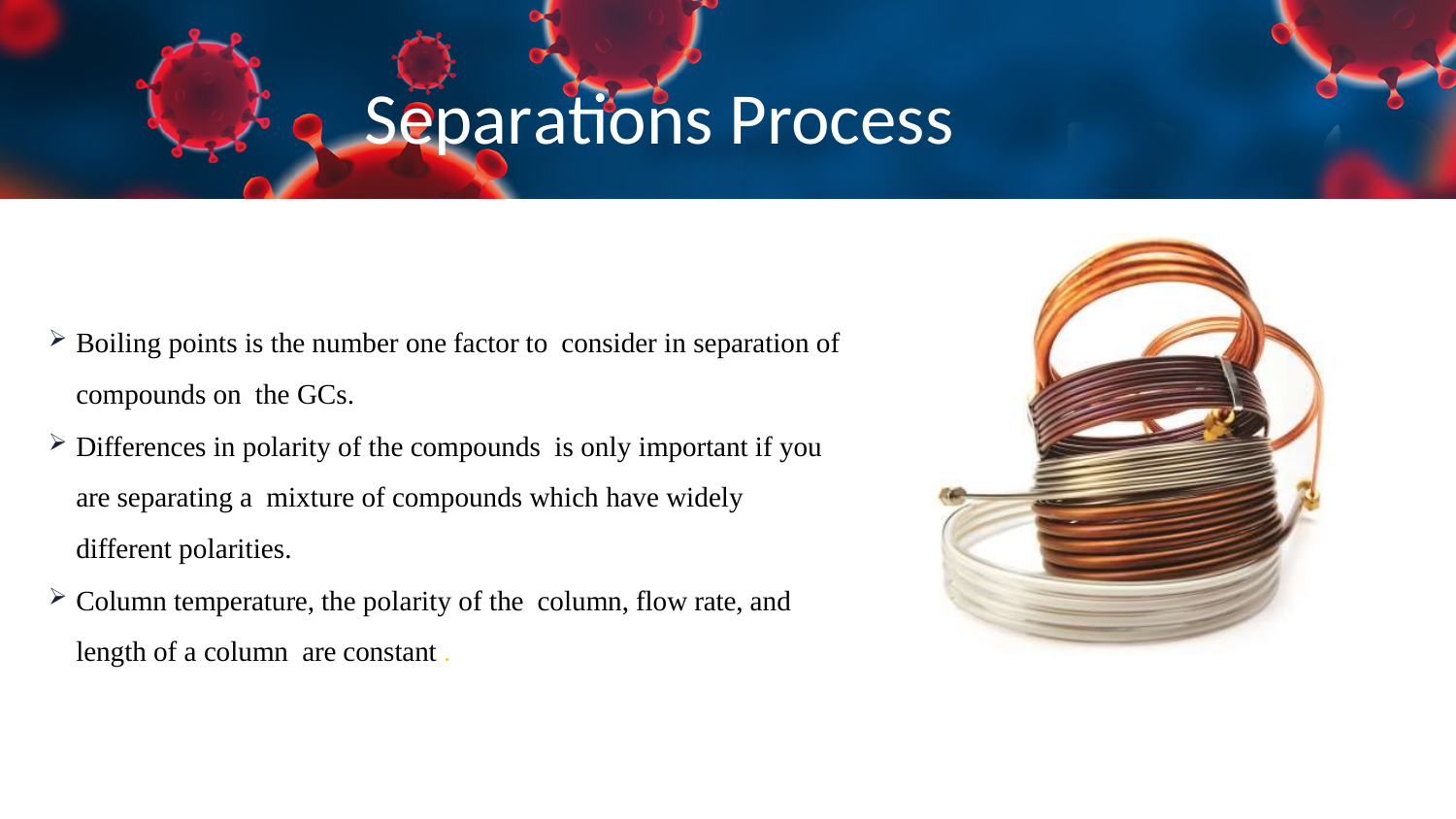

# Separations Process

Boiling points is the number one factor to  consider in separation of compounds on  the GCs.
Differences in polarity of the compounds  is only important if you are separating a  mixture of compounds which have widely  different polarities.
Column temperature, the polarity of the  column, flow rate, and length of a column  are constant .